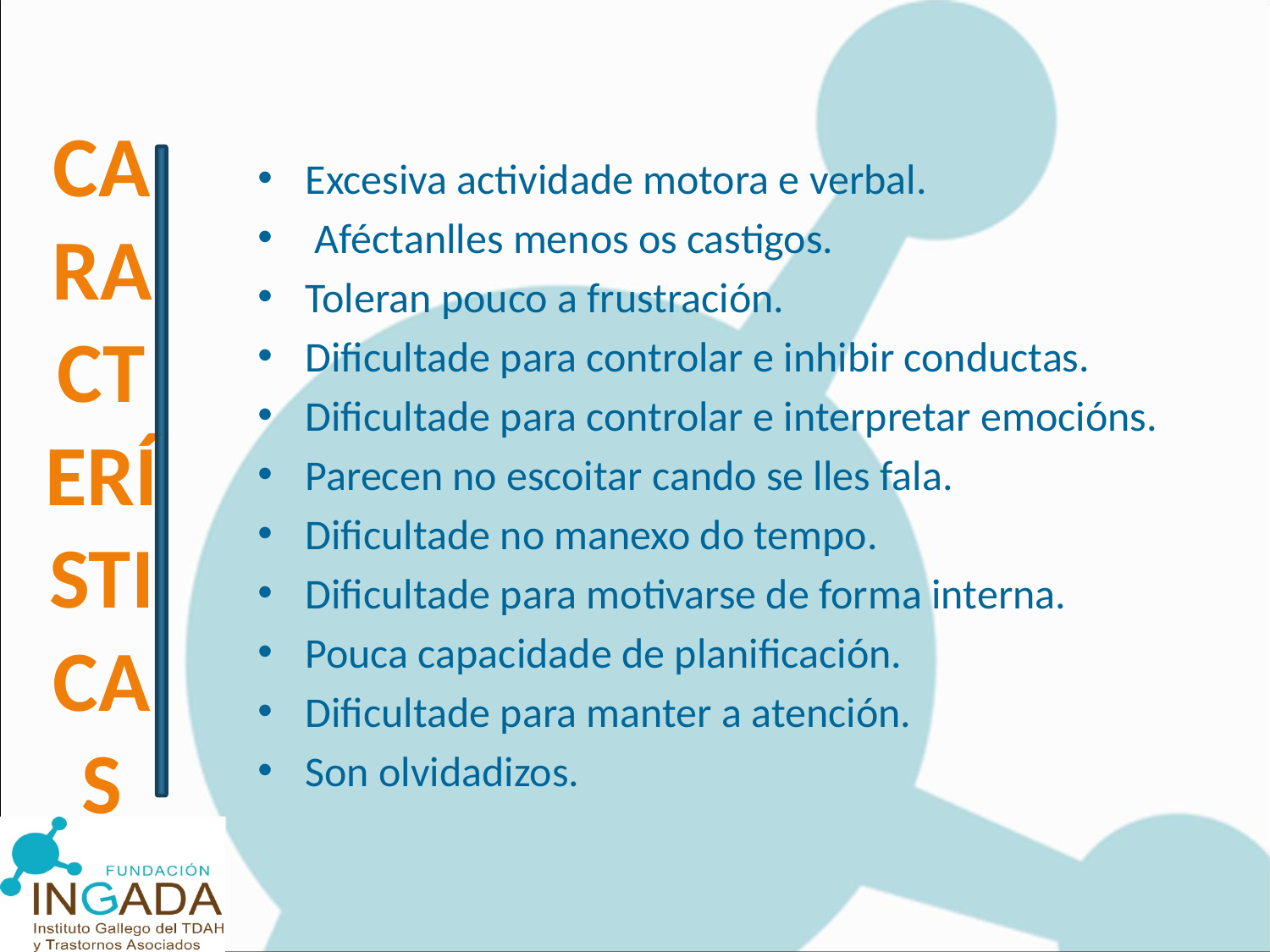

Excesiva actividade motora e verbal.
 Aféctanlles menos os castigos.
Toleran pouco a frustración.
Dificultade para controlar e inhibir conductas.
Dificultade para controlar e interpretar emocións.
Parecen no escoitar cando se lles fala.
Dificultade no manexo do tempo.
Dificultade para motivarse de forma interna.
Pouca capacidade de planificación.
Dificultade para manter a atención.
Son olvidadizos.
# CARACTERÍSTICAS